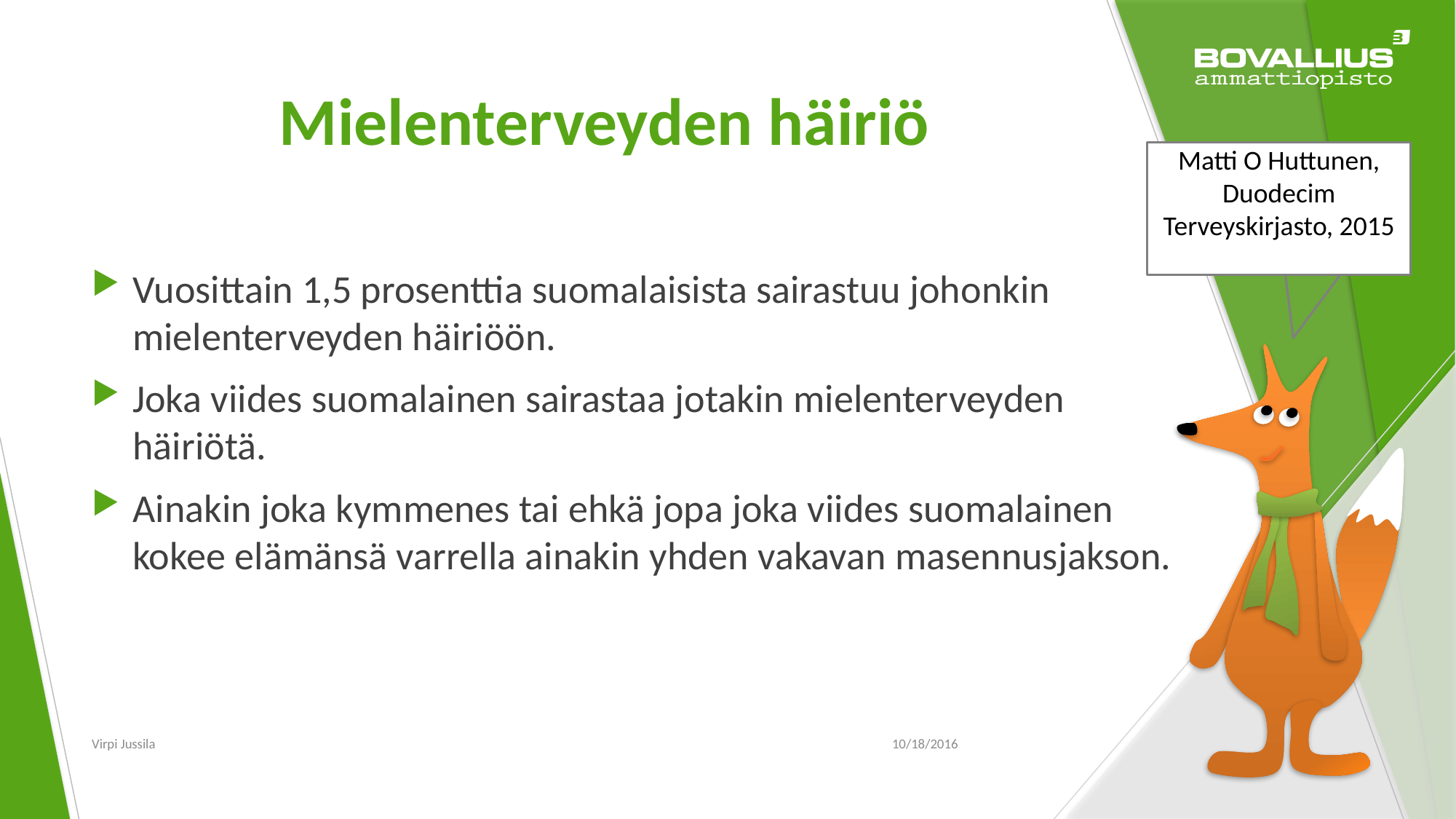

# Mielenterveyden häiriö
Matti O Huttunen, Duodecim Terveyskirjasto, 2015

Vuosittain 1,5 prosenttia suomalaisista sairastuu johonkin mielenterveyden häiriöön.
Joka viides suomalainen sairastaa jotakin mielenterveyden häiriötä.
Ainakin joka kymmenes tai ehkä jopa joka viides suomalainen kokee elämänsä varrella ainakin yhden vakavan masennusjakson.

Virpi Jussila
10/18/2016